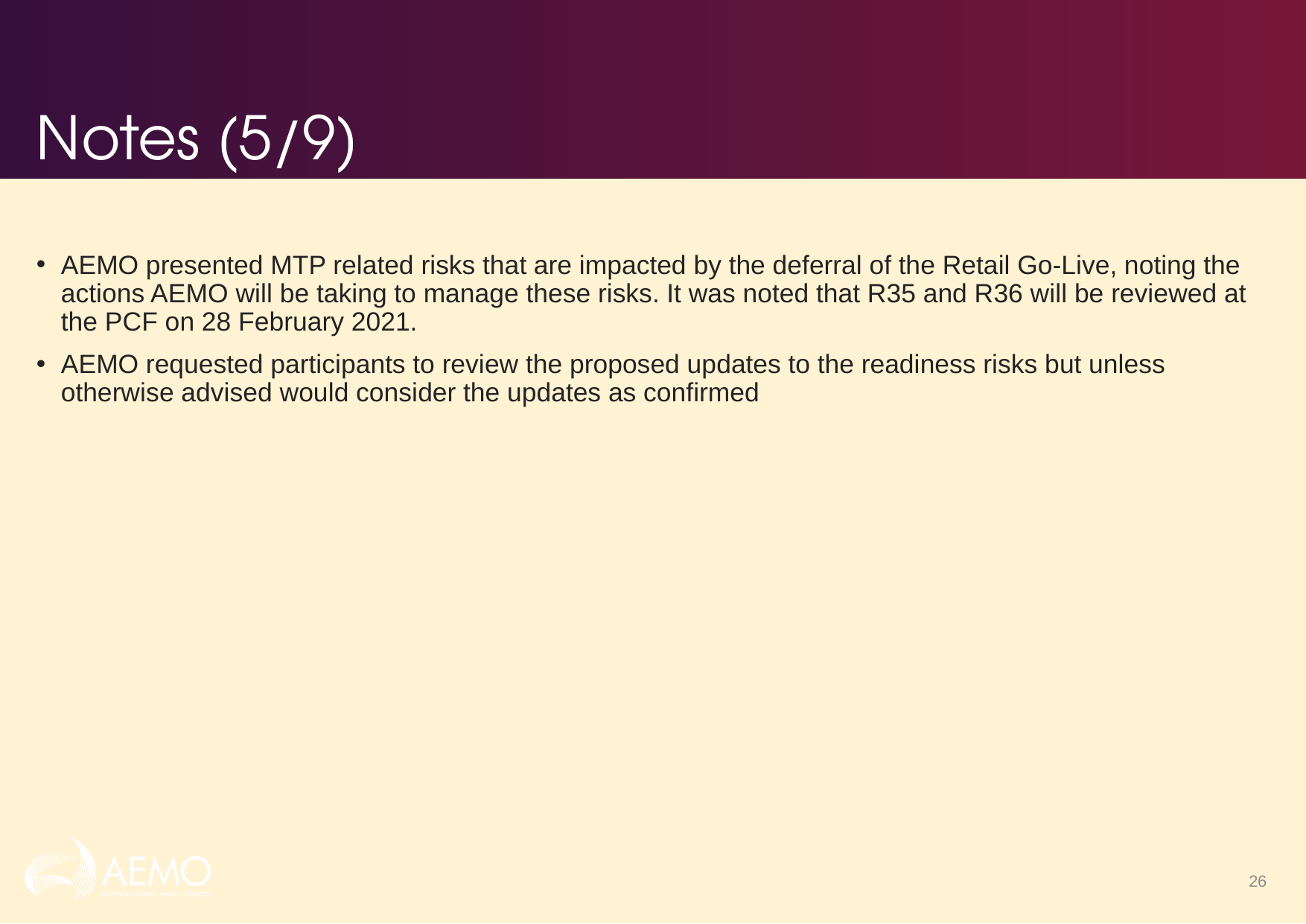

# Notes (5/9)
AEMO presented MTP related risks that are impacted by the deferral of the Retail Go-Live, noting the actions AEMO will be taking to manage these risks. It was noted that R35 and R36 will be reviewed at the PCF on 28 February 2021.
AEMO requested participants to review the proposed updates to the readiness risks but unless otherwise advised would consider the updates as confirmed
26